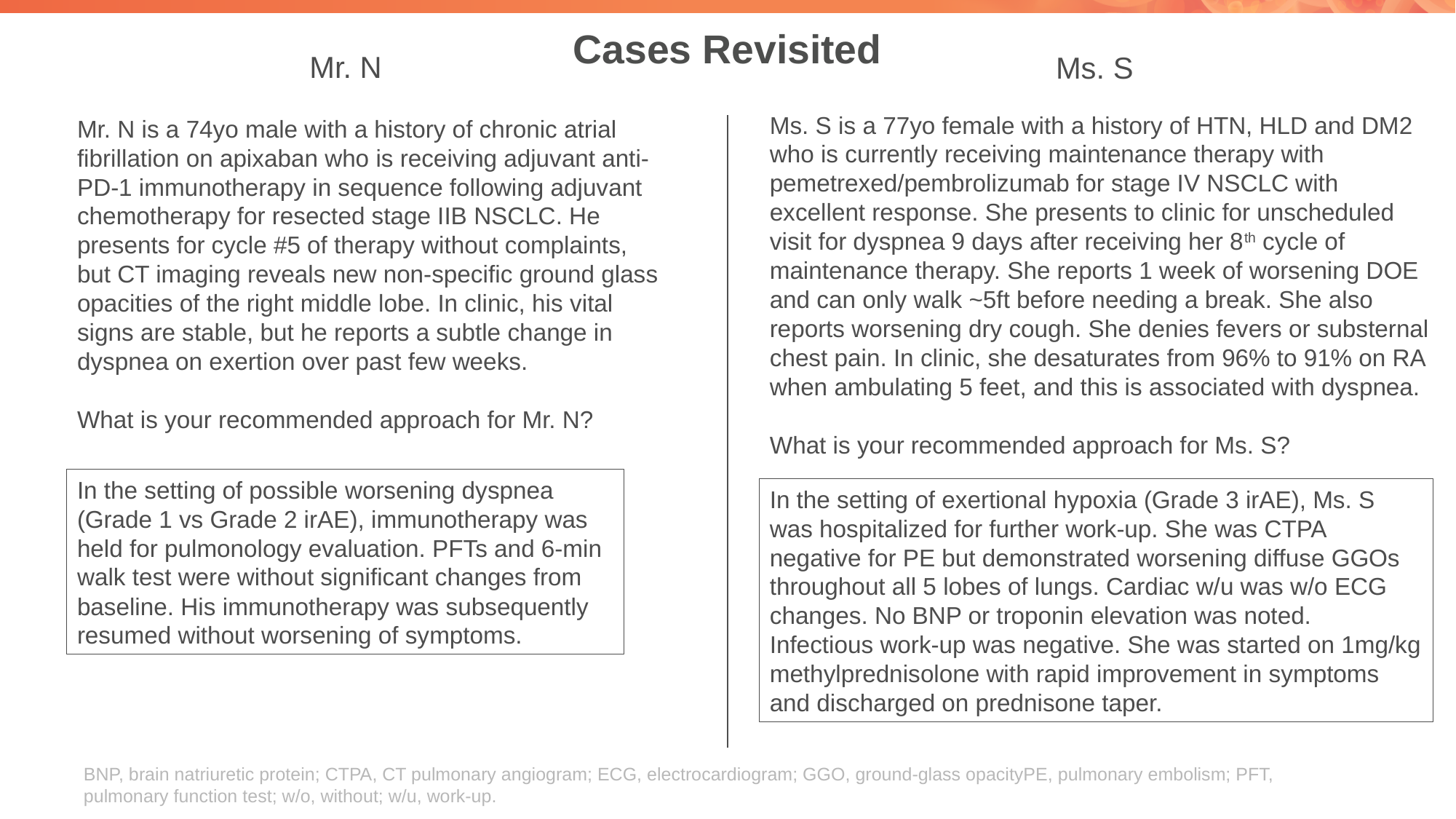

# Cases Revisited
Mr. N
Ms. S
Ms. S is a 77yo female with a history of HTN, HLD and DM2 who is currently receiving maintenance therapy with pemetrexed/pembrolizumab for stage IV NSCLC with excellent response. She presents to clinic for unscheduled visit for dyspnea 9 days after receiving her 8th cycle of maintenance therapy. She reports 1 week of worsening DOE and can only walk ~5ft before needing a break. She also reports worsening dry cough. She denies fevers or substernal chest pain. In clinic, she desaturates from 96% to 91% on RA when ambulating 5 feet, and this is associated with dyspnea.

What is your recommended approach for Ms. S?
Mr. N is a 74yo male with a history of chronic atrial fibrillation on apixaban who is receiving adjuvant anti-PD-1 immunotherapy in sequence following adjuvant chemotherapy for resected stage IIB NSCLC. He presents for cycle #5 of therapy without complaints, but CT imaging reveals new non-specific ground glass opacities of the right middle lobe. In clinic, his vital signs are stable, but he reports a subtle change in dyspnea on exertion over past few weeks.

What is your recommended approach for Mr. N?
In the setting of possible worsening dyspnea (Grade 1 vs Grade 2 irAE), immunotherapy was held for pulmonology evaluation. PFTs and 6-min walk test were without significant changes from baseline. His immunotherapy was subsequently resumed without worsening of symptoms.
In the setting of exertional hypoxia (Grade 3 irAE), Ms. S was hospitalized for further work-up. She was CTPA negative for PE but demonstrated worsening diffuse GGOs throughout all 5 lobes of lungs. Cardiac w/u was w/o ECG changes. No BNP or troponin elevation was noted. Infectious work-up was negative. She was started on 1mg/kg methylprednisolone with rapid improvement in symptoms and discharged on prednisone taper.
BNP, brain natriuretic protein; CTPA, CT pulmonary angiogram; ECG, electrocardiogram; GGO, ground-glass opacityPE, pulmonary embolism; PFT, pulmonary function test; w/o, without; w/u, work-up.